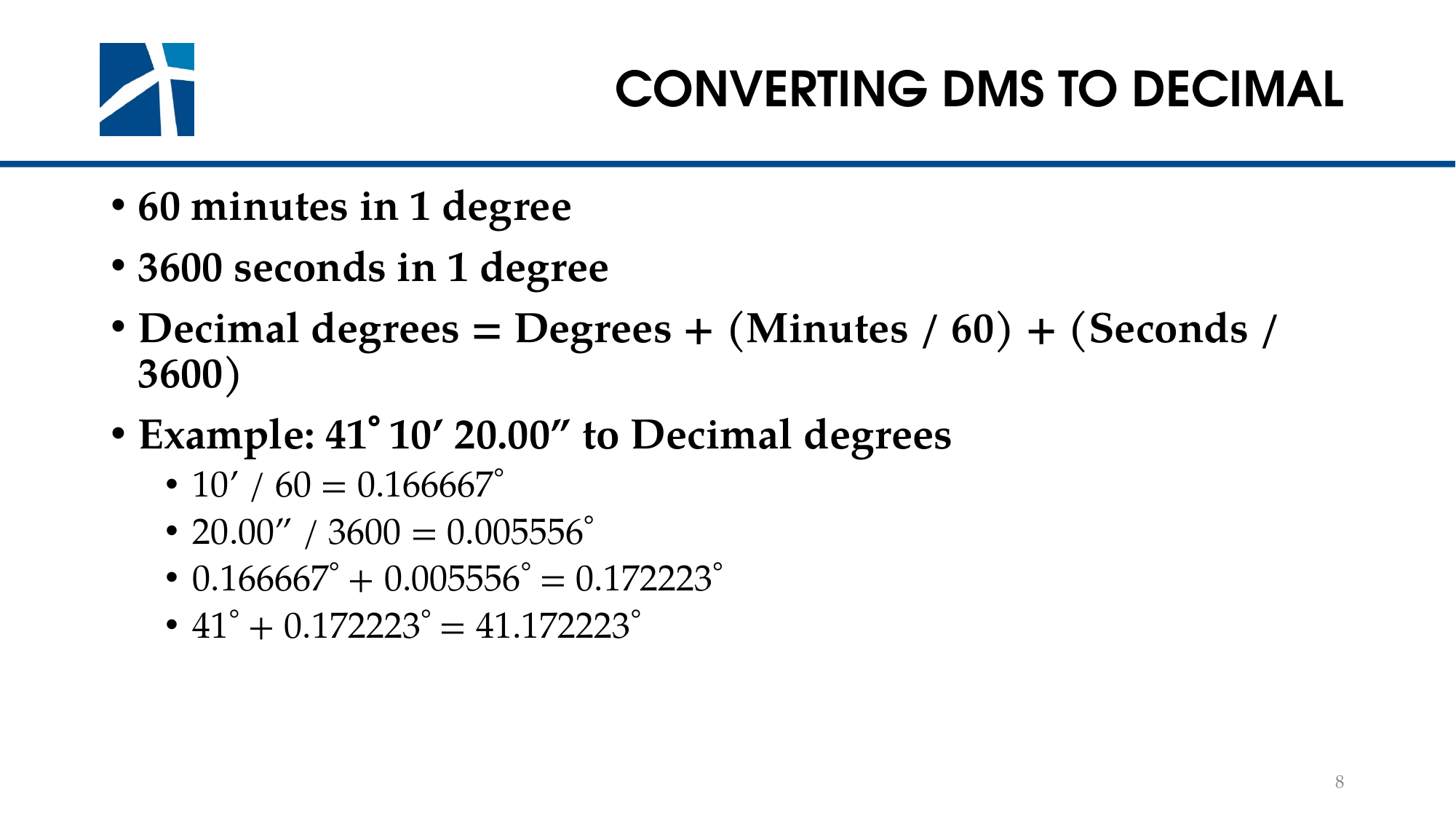

# CONVERTING DMS TO DECIMAL
60 minutes in 1 degree
3600 seconds in 1 degree
Decimal degrees = Degrees + (Minutes / 60) + (Seconds / 3600)
Example: 41° 10’ 20.00” to Decimal degrees
10’ / 60 = 0.166667°
20.00” / 3600 = 0.005556°
0.166667° + 0.005556° = 0.172223°
41° + 0.172223° = 41.172223°

8